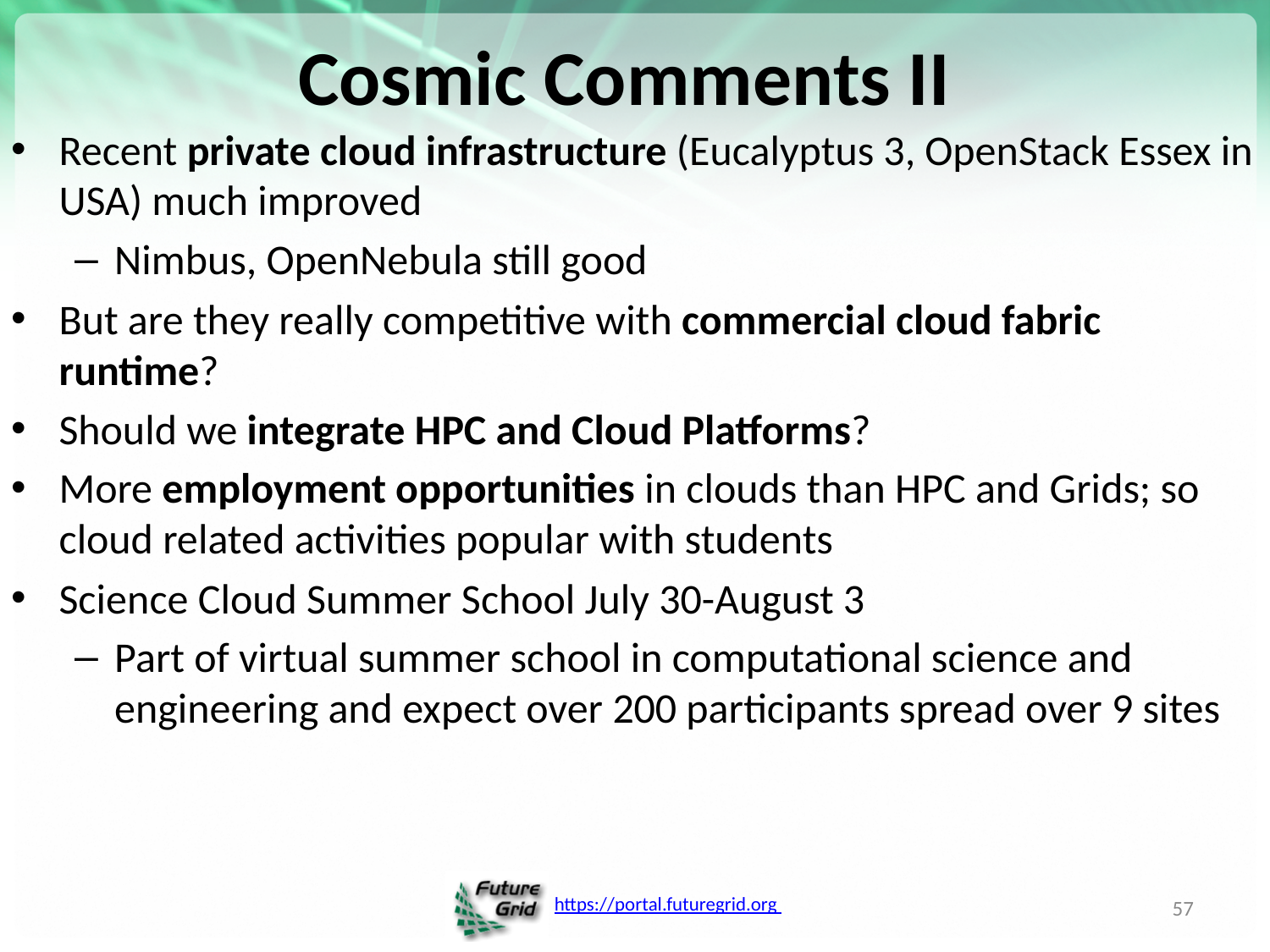

# Cosmic Comments II
Recent private cloud infrastructure (Eucalyptus 3, OpenStack Essex in USA) much improved
Nimbus, OpenNebula still good
But are they really competitive with commercial cloud fabric runtime?
Should we integrate HPC and Cloud Platforms?
More employment opportunities in clouds than HPC and Grids; so cloud related activities popular with students
Science Cloud Summer School July 30-August 3
Part of virtual summer school in computational science and engineering and expect over 200 participants spread over 9 sites
57